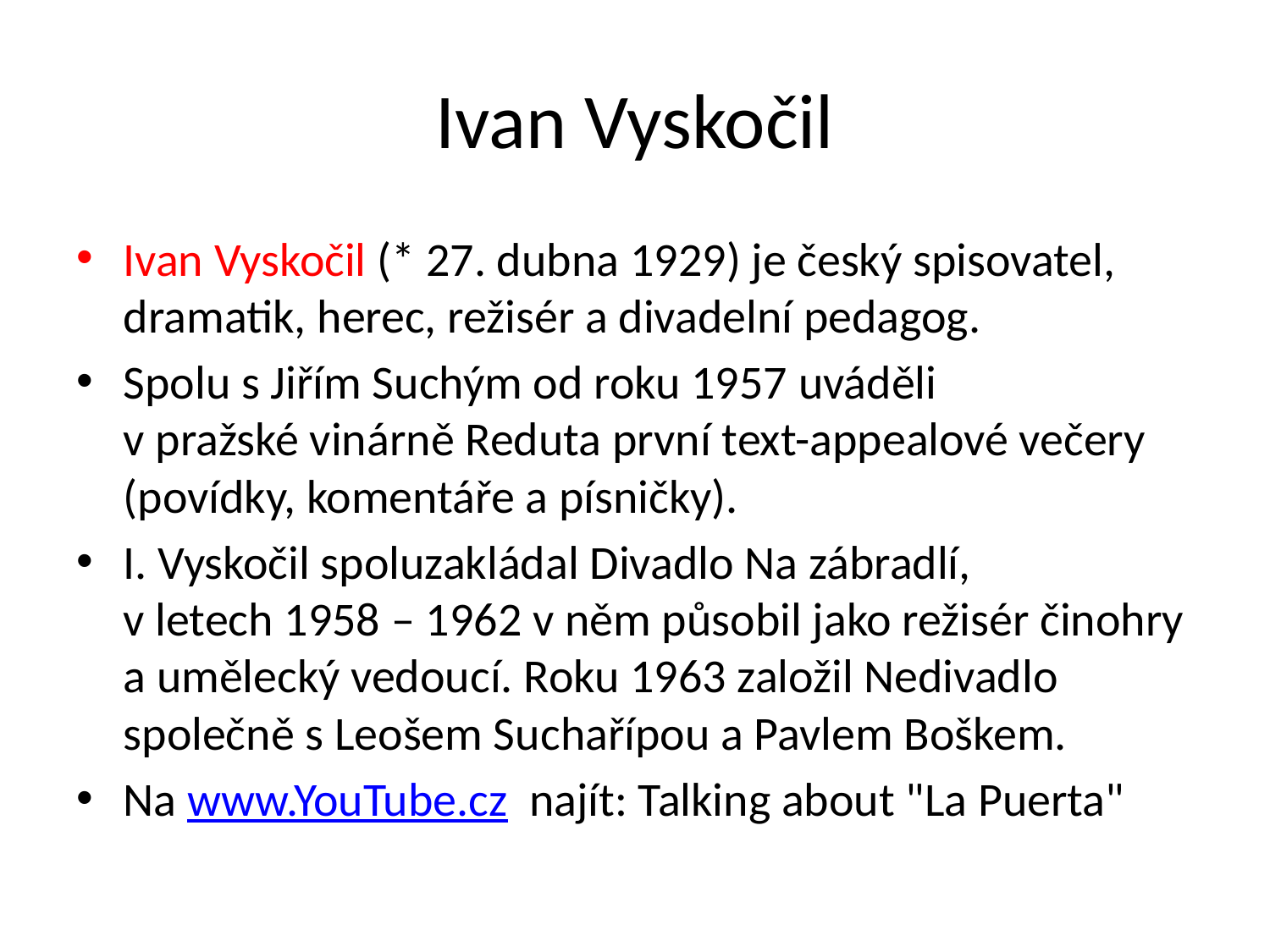

# Ivan Vyskočil
Ivan Vyskočil (* 27. dubna 1929) je český spisovatel, dramatik, herec, režisér a divadelní pedagog.
Spolu s Jiřím Suchým od roku 1957 uváděli
v pražské vinárně Reduta první text-appealové večery (povídky, komentáře a písničky).
I. Vyskočil spoluzakládal Divadlo Na zábradlí,
v letech 1958 – 1962 v něm působil jako režisér činohry a umělecký vedoucí. Roku 1963 založil Nedivadlo společně s Leošem Suchařípou a Pavlem Boškem.
Na www.YouTube.cz  najít: Talking about "La Puerta"